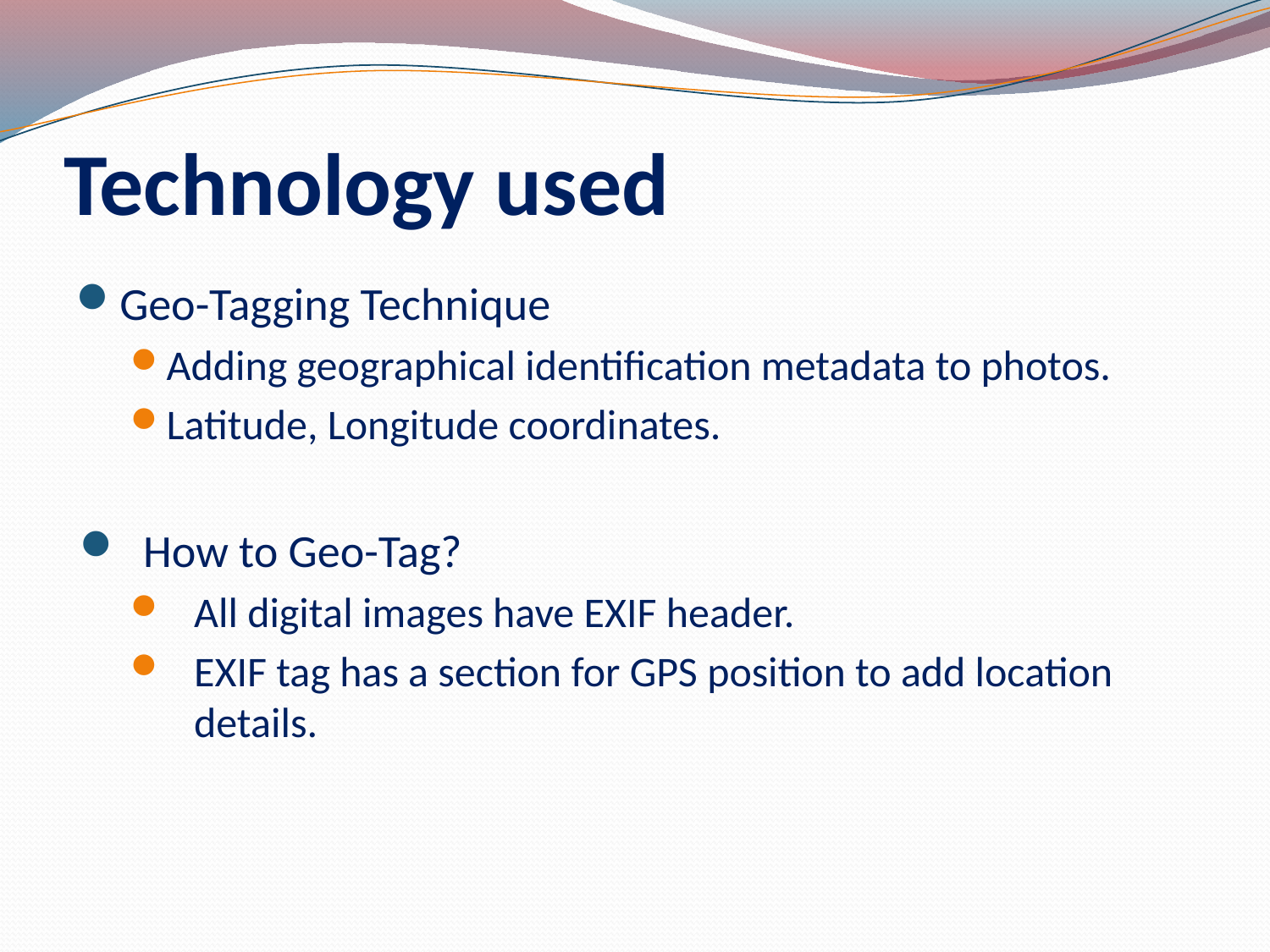

# Technology used
Geo-Tagging Technique
Adding geographical identification metadata to photos.
Latitude, Longitude coordinates.

How to Geo-Tag?
All digital images have EXIF header.
EXIF tag has a section for GPS position to add location details.